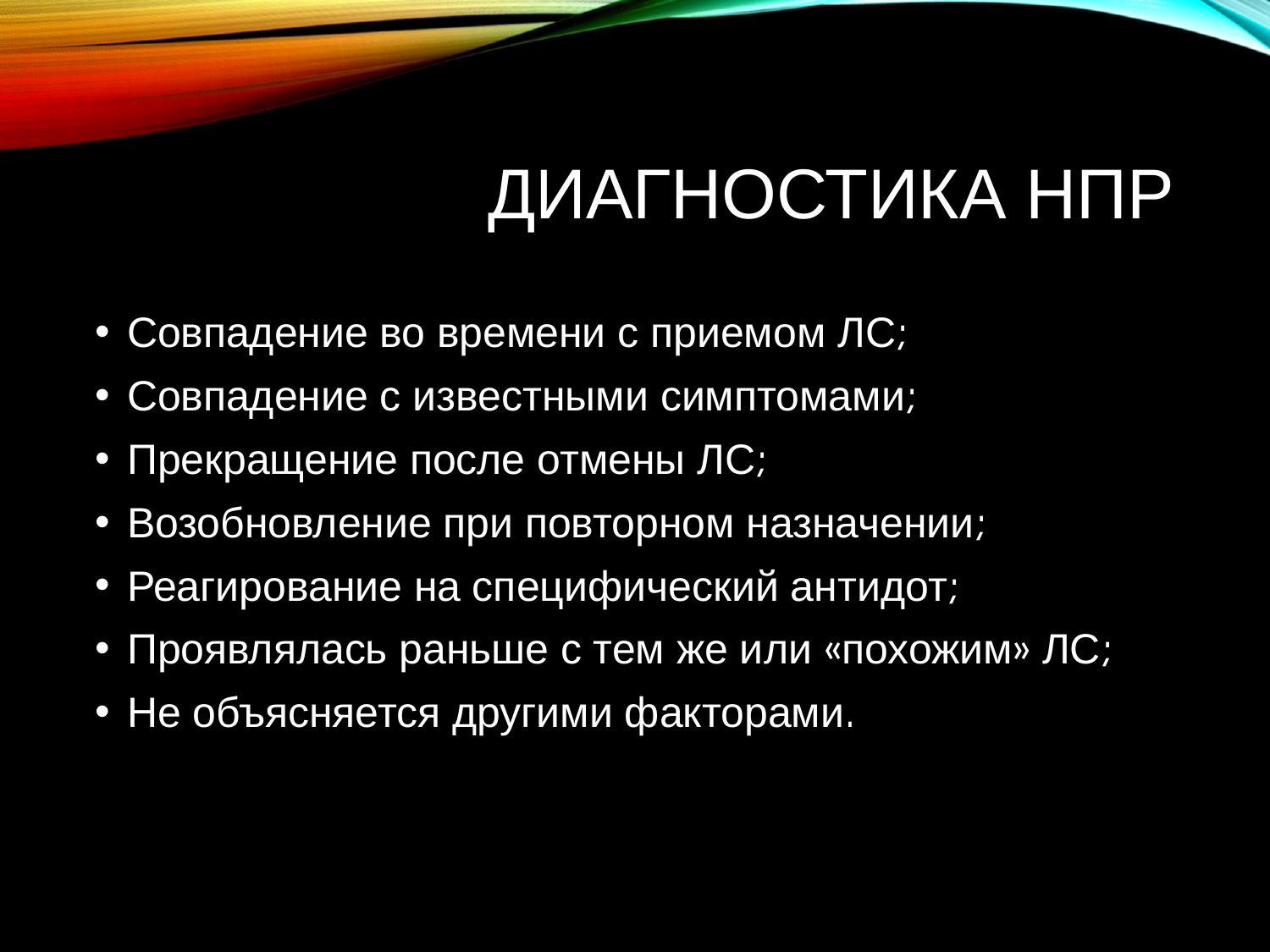

# Диагностика НПР
Совпадение во времени с приемом ЛС;
Совпадение с известными симптомами;
Прекращение после отмены ЛС;
Возобновление при повторном назначении;
Реагирование на специфический антидот;
Проявлялась раньше с тем же или «похожим» ЛС;
Не объясняется другими факторами.